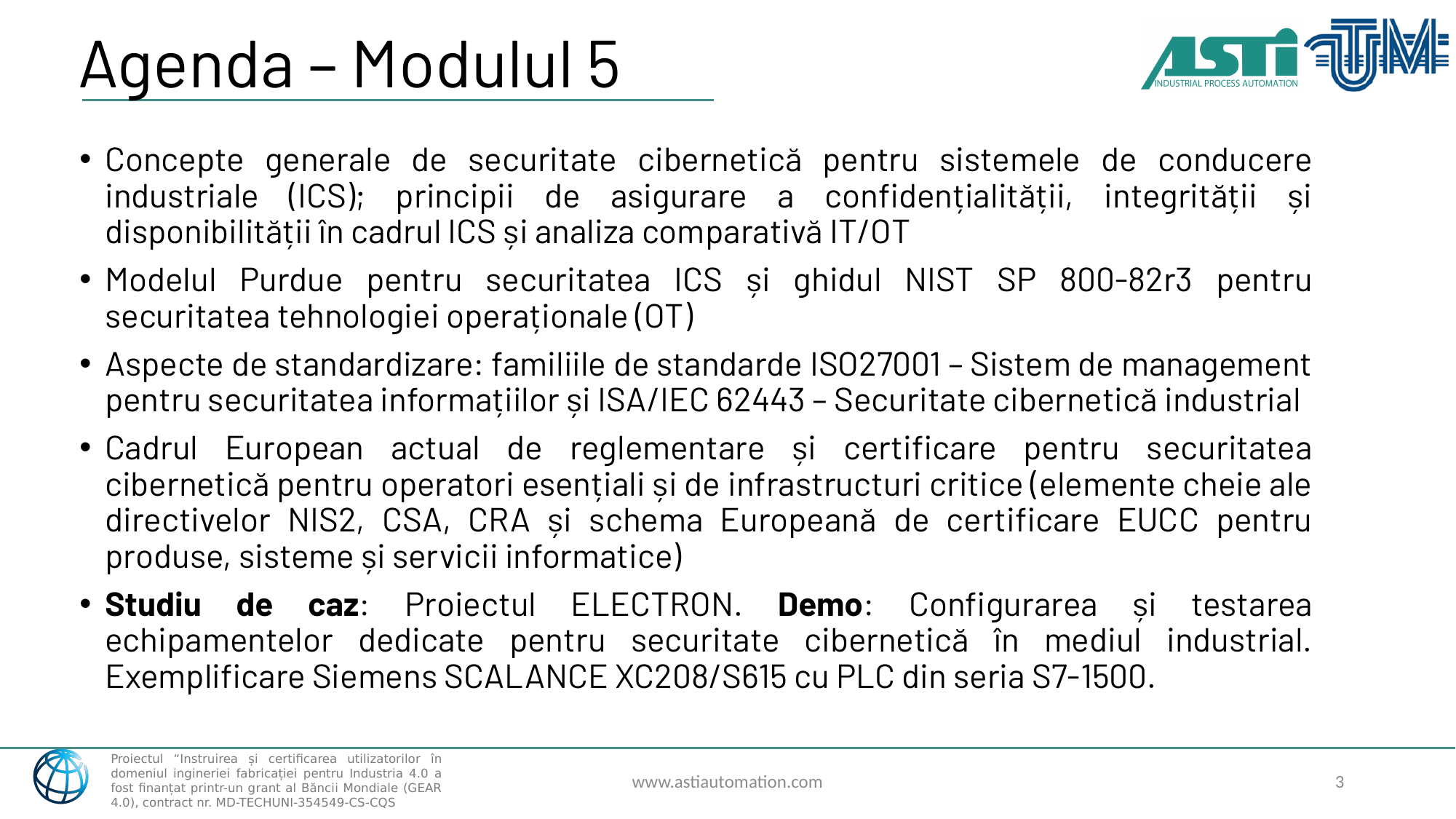

# Agenda – Modulul 5
Concepte generale de securitate cibernetică pentru sistemele de conducere industriale (ICS); principii de asigurare a confidențialității, integrității și disponibilității în cadrul ICS și analiza comparativă IT/OT
Modelul Purdue pentru securitatea ICS și ghidul NIST SP 800-82r3 pentru securitatea tehnologiei operaționale (OT)
Aspecte de standardizare: familiile de standarde ISO27001 – Sistem de management pentru securitatea informațiilor și ISA/IEC 62443 – Securitate cibernetică industrial
Cadrul European actual de reglementare și certificare pentru securitatea cibernetică pentru operatori esențiali și de infrastructuri critice (elemente cheie ale directivelor NIS2, CSA, CRA și schema Europeană de certificare EUCC pentru produse, sisteme și servicii informatice)
Studiu de caz: Proiectul ELECTRON. Demo: Configurarea și testarea echipamentelor dedicate pentru securitate cibernetică în mediul industrial. Exemplificare Siemens SCALANCE XC208/S615 cu PLC din seria S7-1500.
www.astiautomation.com
3